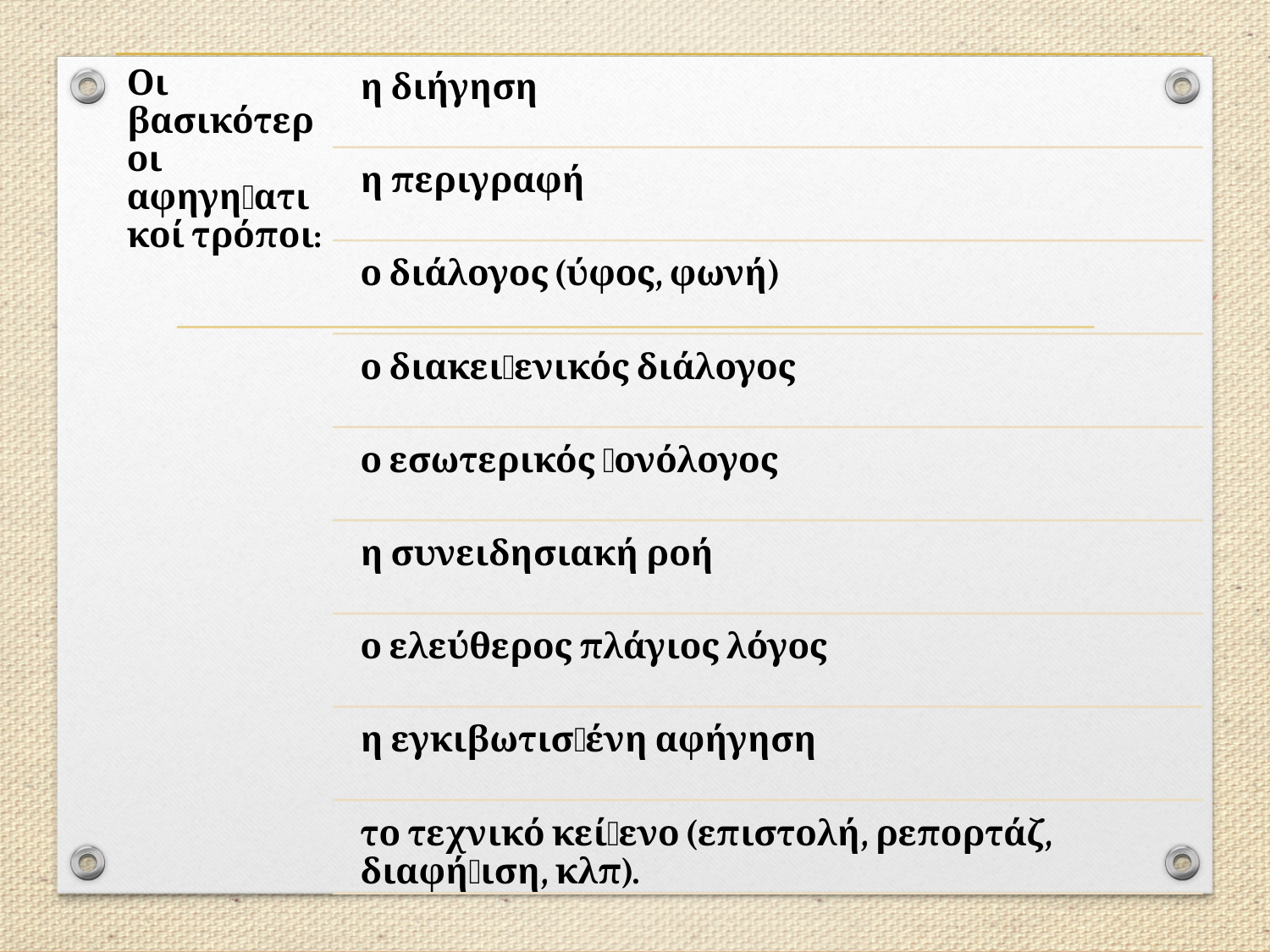

Οι βασικότεροι αφηγηματικοί τρόποι:
η διήγηση
η περιγραφή
ο διάλογος (ύφος, φωνή)
ο διακειμενικός διάλογος
ο εσωτερικός μονόλογος
η συνειδησιακή ροή
ο ελεύθερος πλάγιος λόγος
η εγκιβωτισμένη αφήγηση
το τεχνικό κείμενο (επιστολή, ρεπορτάζ, διαφήμιση, κλπ).